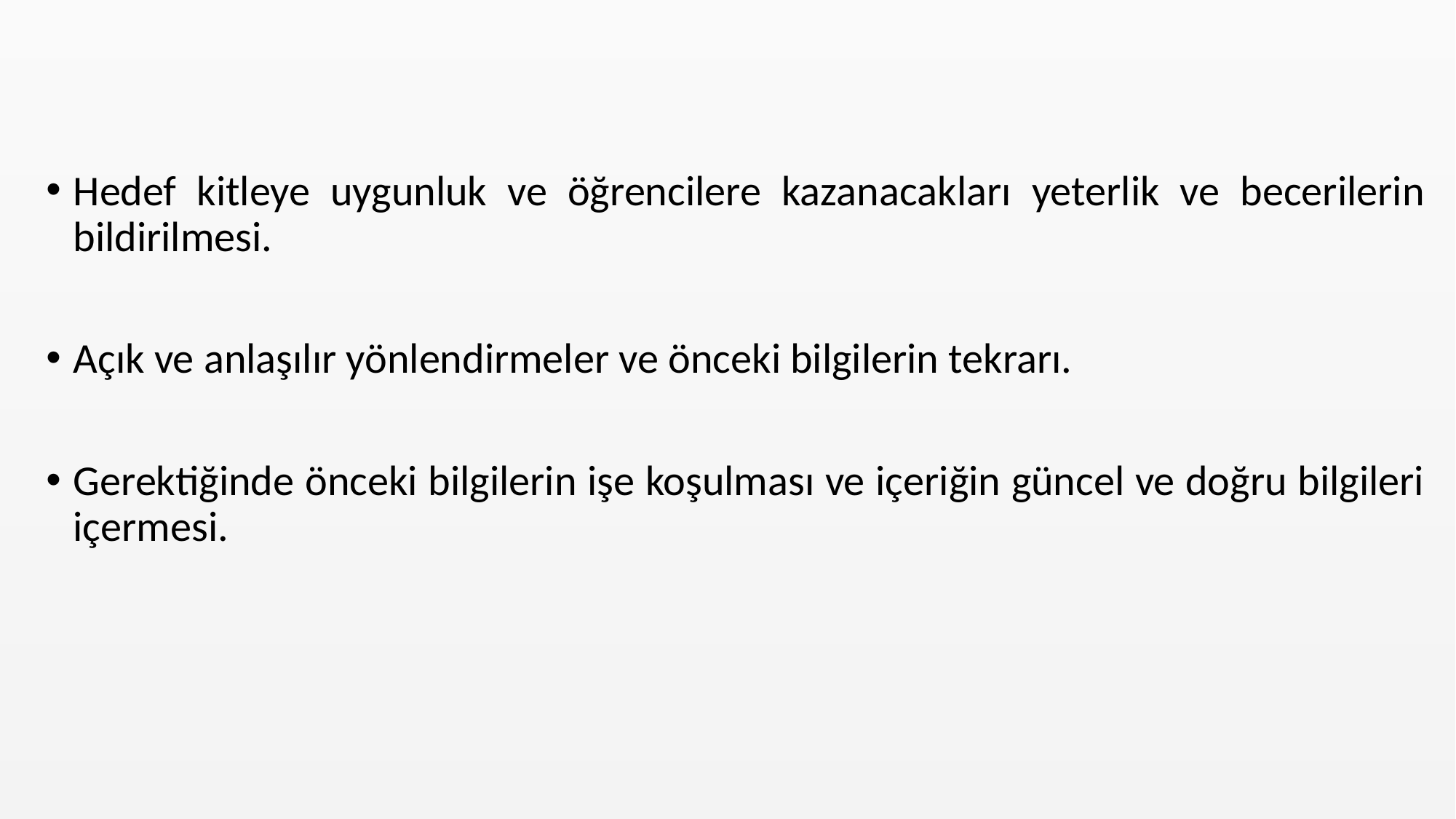

Hedef kitleye uygunluk ve öğrencilere kazanacakları yeterlik ve becerilerin bildirilmesi.

Açık ve anlaşılır yönlendirmeler ve önceki bilgilerin tekrarı.

Gerektiğinde önceki bilgilerin işe koşulması ve içeriğin güncel ve doğru bilgileri içermesi.